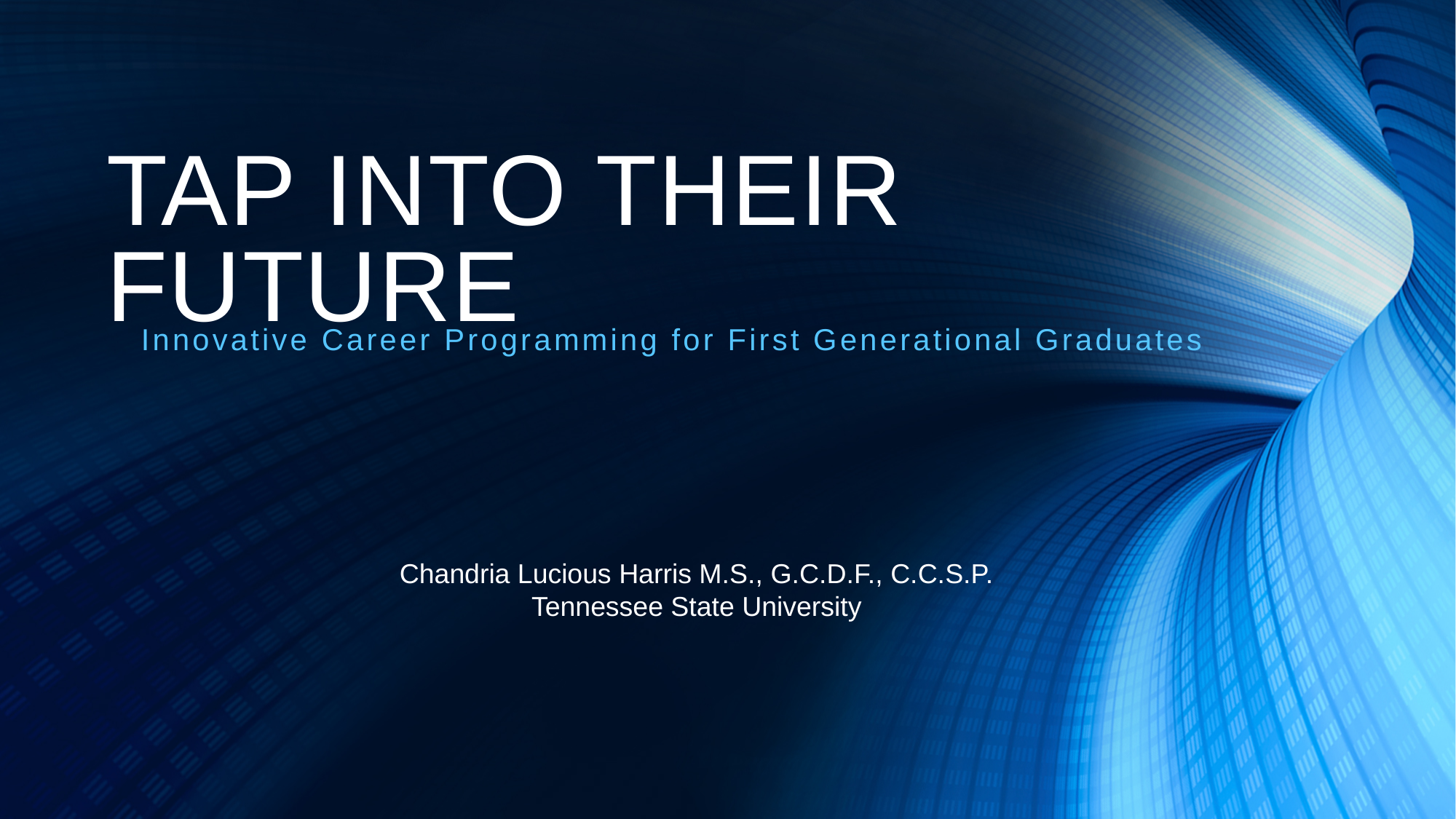

# TAP INTO THEIR FUTURE
Innovative Career Programming for First Generational Graduates
Chandria Lucious Harris M.S., G.C.D.F., C.C.S.P.
Tennessee State University